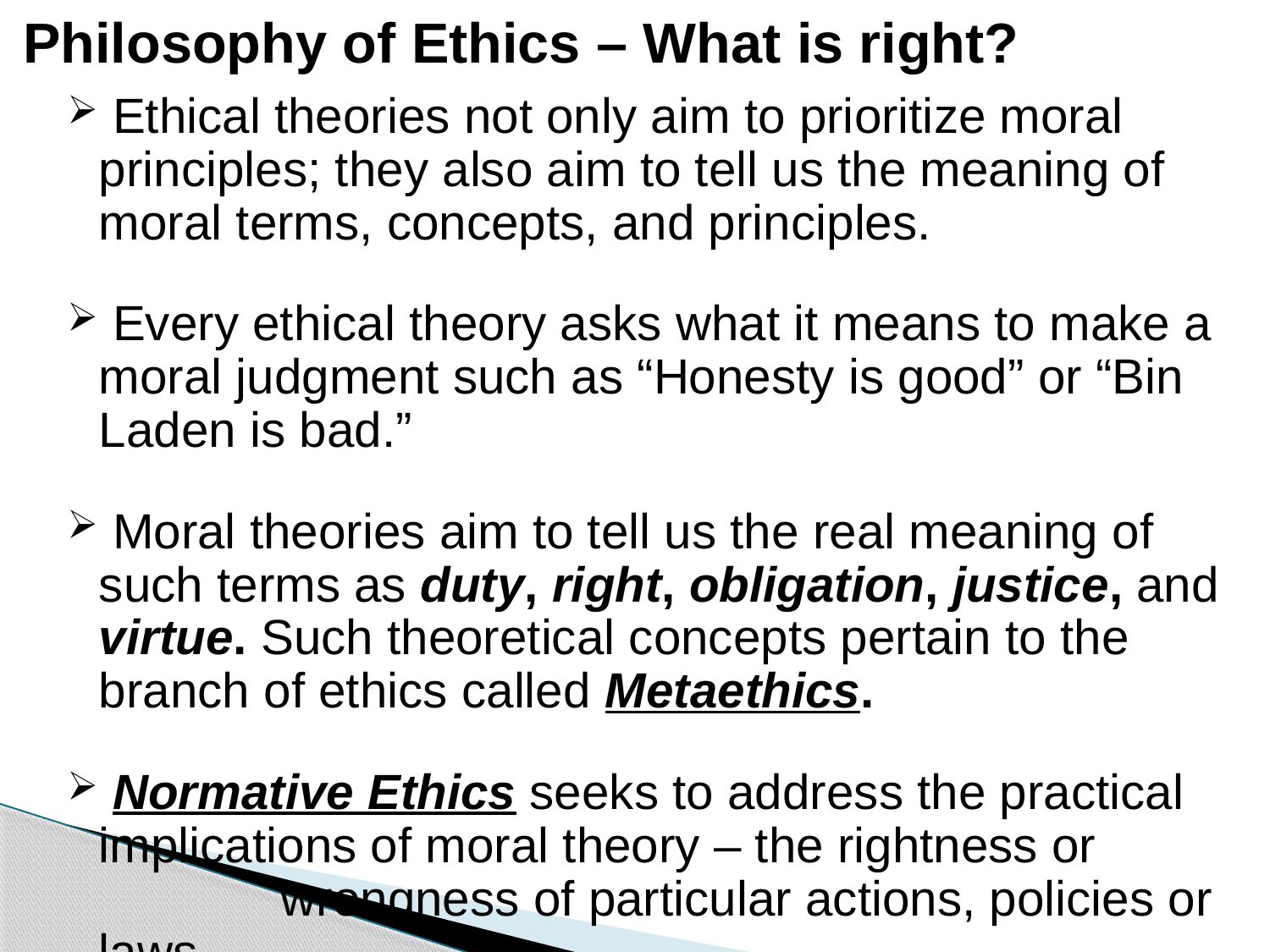

# Philosophy of Ethics – What is right?
 Ethical theories not only aim to prioritize moral principles; they also aim to tell us the meaning of moral terms, concepts, and principles.

 Every ethical theory asks what it means to make a moral judgment such as “Honesty is good” or “Bin Laden is bad.”

 Moral theories aim to tell us the real meaning of such terms as duty, right, obligation, justice, and virtue. Such theoretical concepts pertain to the branch of ethics called Metaethics.

 Normative Ethics seeks to address the practical implications of moral theory – the rightness or   		    wrongness of particular actions, policies or laws.